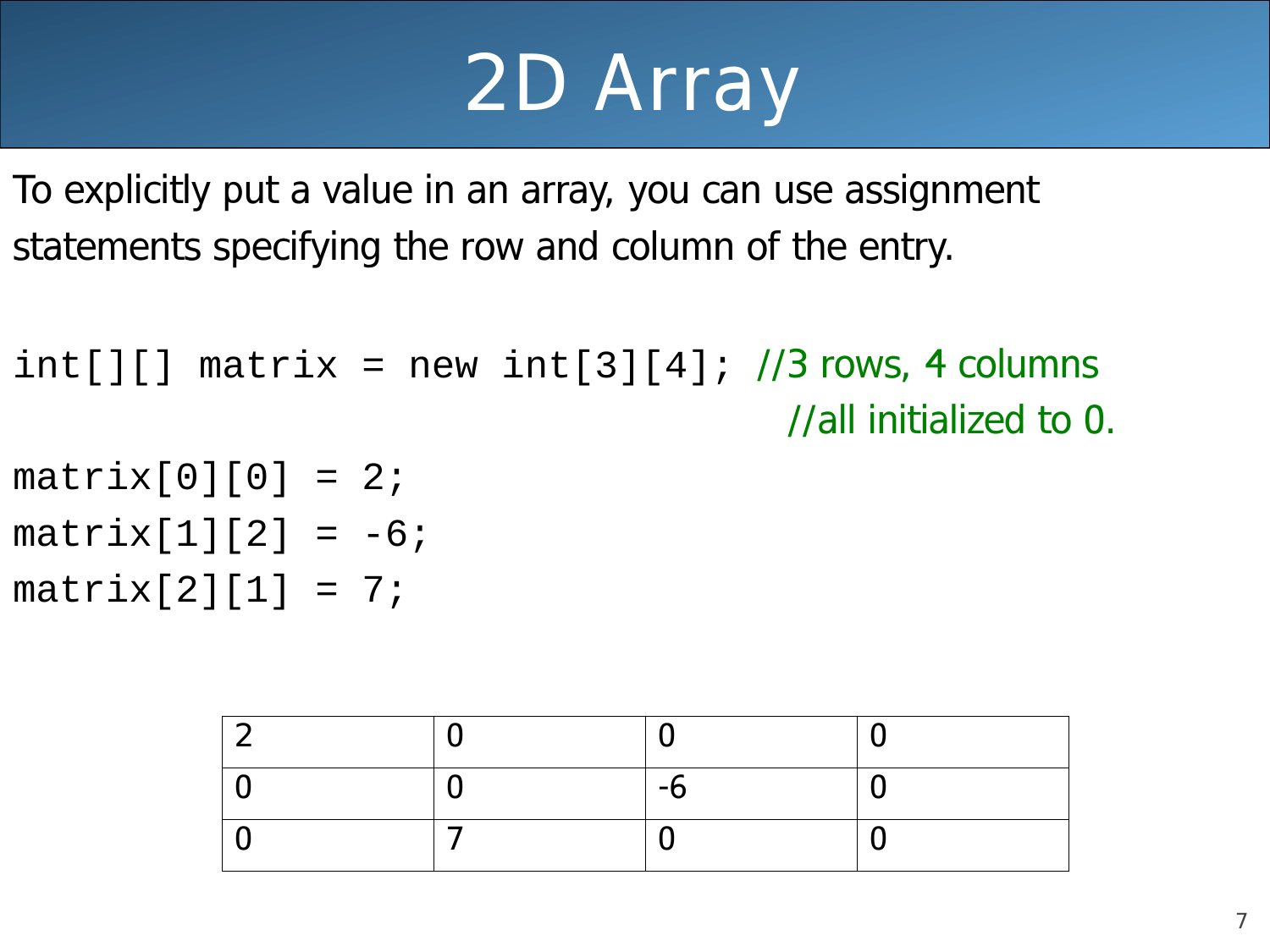

# 2D Array
To explicitly put a value in an array, you can use assignment
statements specifying the row and column of the entry.

int[][] matrix = new int[3][4]; //3 rows, 4 columns
						         //all initialized to 0.
matrix[0][0] = 2;
matrix[1][2] = -6;
matrix[2][1] = 7;

| 2 | 0 | 0 | 0 |
| --- | --- | --- | --- |
| 0 | 0 | -6 | 0 |
| 0 | 7 | 0 | 0 |